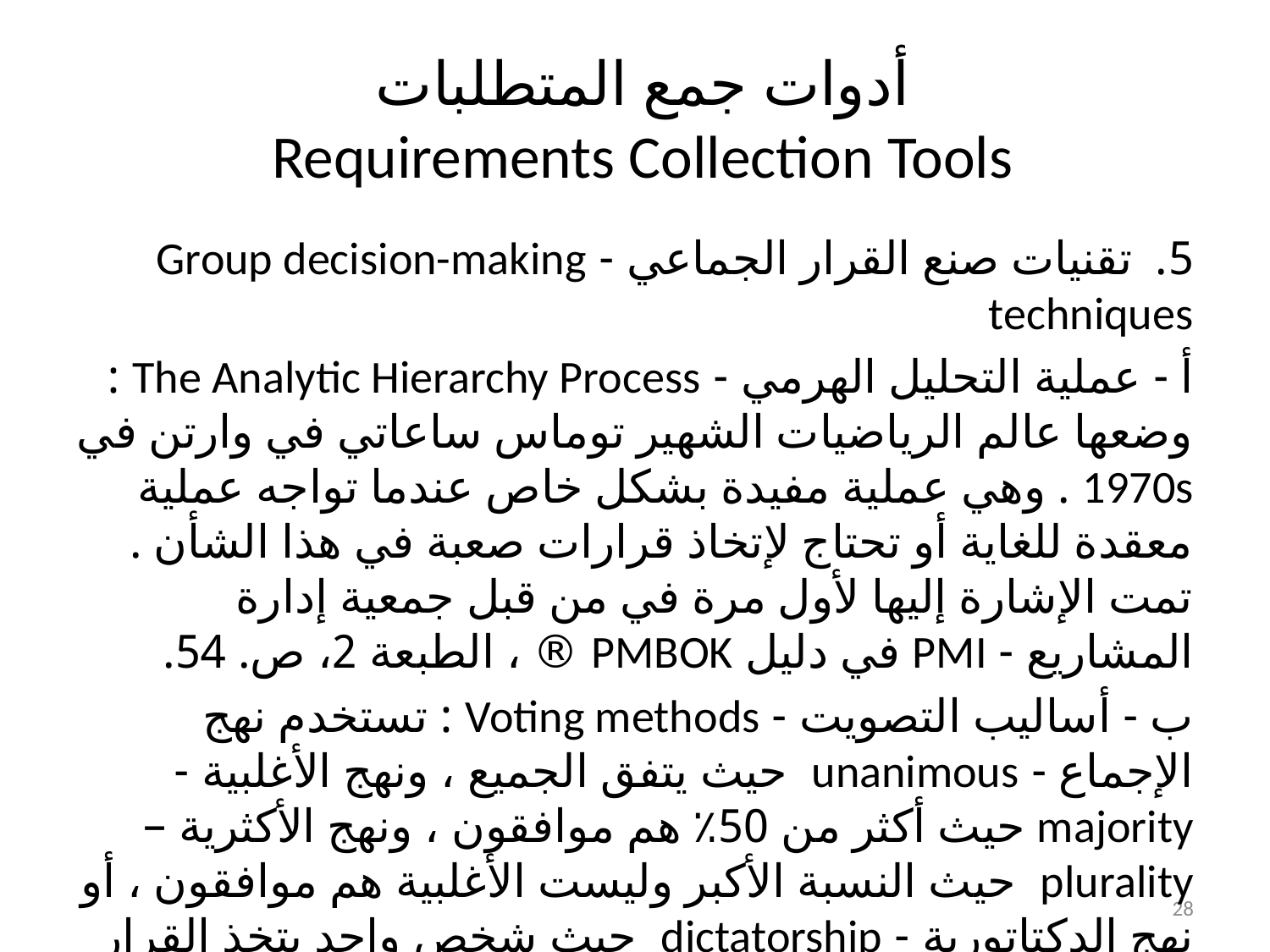

# أدوات جمع المتطلبات Requirements Collection Tools
5.  تقنيات صنع القرار الجماعي - Group decision-making techniques
أ‌ - عملية التحليل الهرمي - The Analytic Hierarchy Process : وضعها عالم الرياضيات الشهير توماس ساعاتي في وارتن في 1970s . وهي عملية مفيدة بشكل خاص عندما تواجه عملية معقدة للغاية أو تحتاج لإتخاذ قرارات صعبة في هذا الشأن . تمت الإشارة إليها لأول مرة في من قبل جمعية إدارة المشاريع - PMI في دليل PMBOK ® ، الطبعة 2، ص. 54.
ب‌ - أساليب التصويت - Voting methods : تستخدم نهج الإجماع - unanimous  حيث يتفق الجميع ، ونهج الأغلبية - majority حيث أكثر من 50٪ هم موافقون ، ونهج الأكثرية – plurality  حيث النسبة الأكبر وليست الأغلبية هم موافقون ، أو نهج الدكتاتورية - dictatorship  حيث شخص واحد يتخذ القرار عن نيابة عن المجموعة .
28